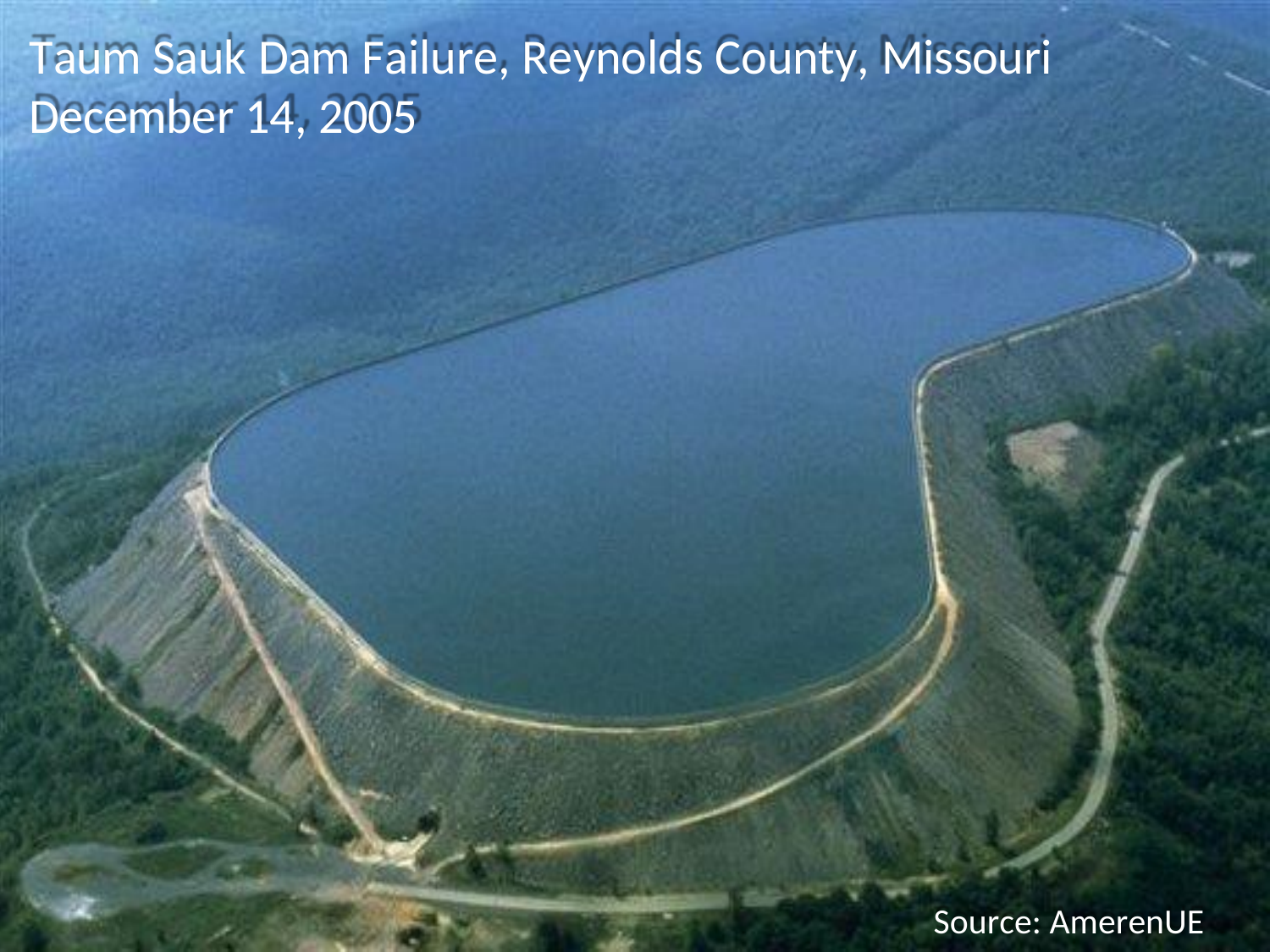

# Taum Sauk Dam Failure, Reynolds County, Missouri
December 14, 2005

Source: AmerenUE